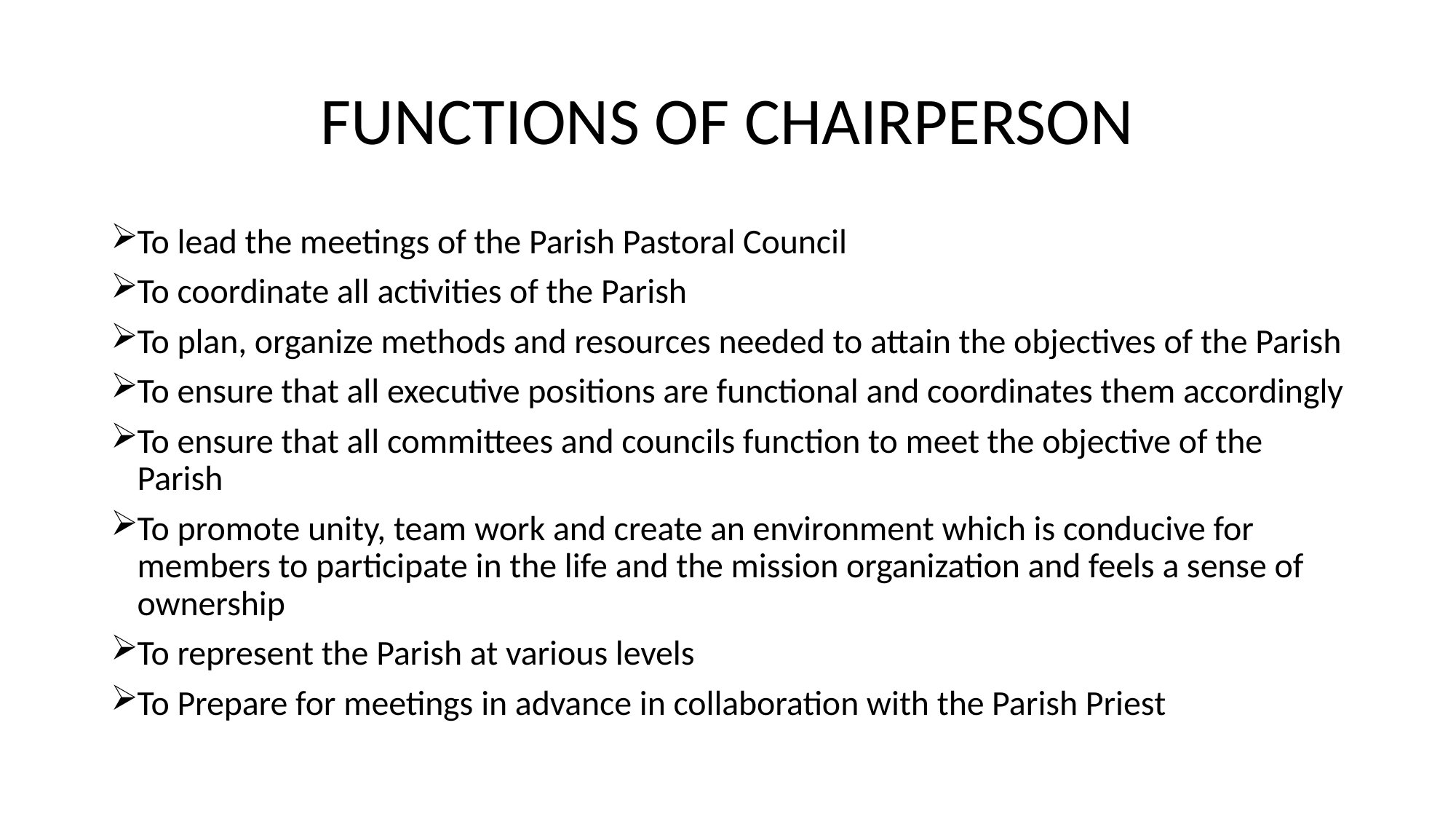

# FUNCTIONS OF CHAIRPERSON
To lead the meetings of the Parish Pastoral Council
To coordinate all activities of the Parish
To plan, organize methods and resources needed to attain the objectives of the Parish
To ensure that all executive positions are functional and coordinates them accordingly
To ensure that all committees and councils function to meet the objective of the Parish
To promote unity, team work and create an environment which is conducive for members to participate in the life and the mission organization and feels a sense of ownership
To represent the Parish at various levels
To Prepare for meetings in advance in collaboration with the Parish Priest